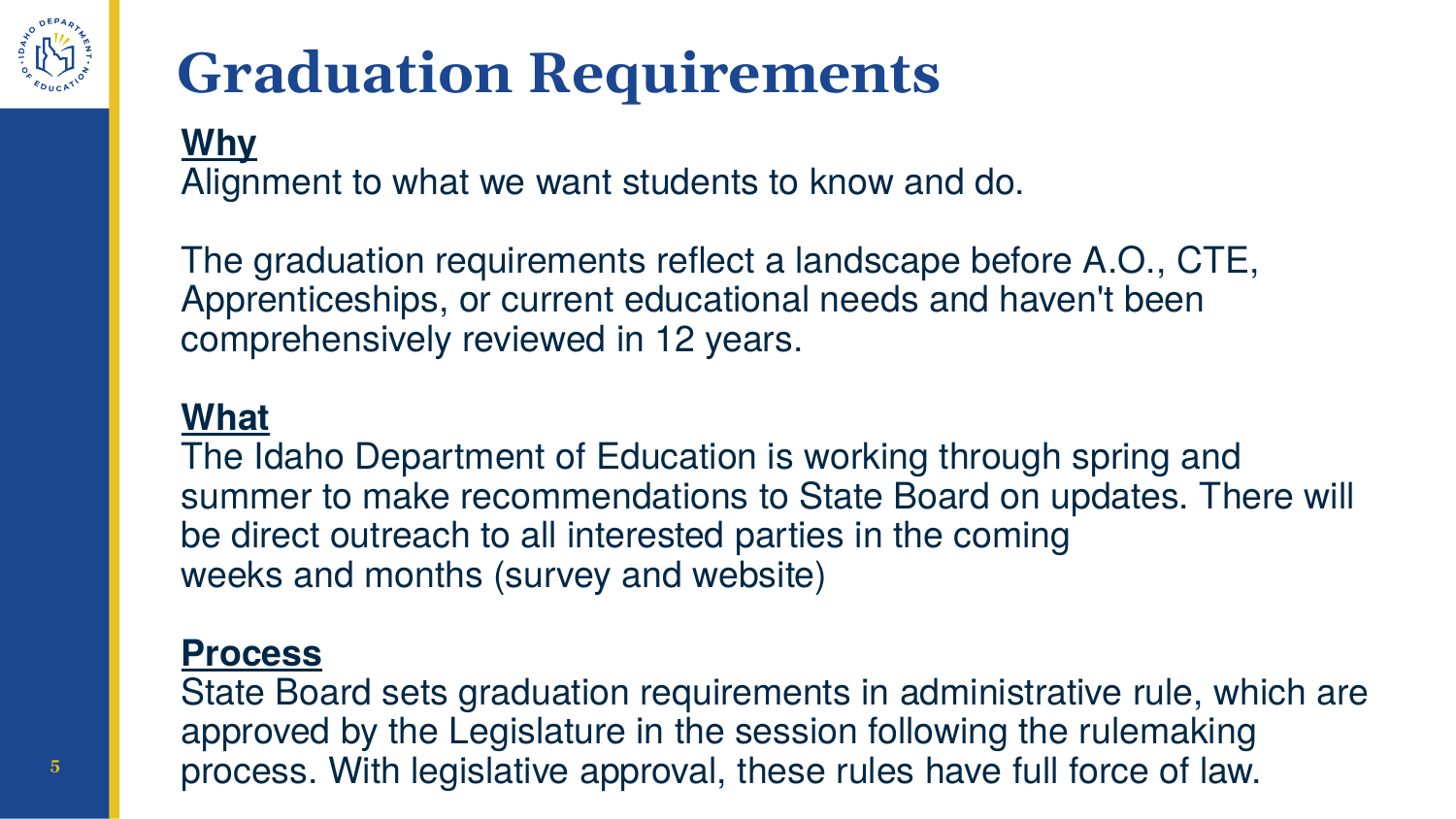

# Graduation Requirements
Why
Alignment to what we want students to know and do.

The graduation requirements reflect a landscape before A.O., CTE, Apprenticeships, or current educational needs and haven't been comprehensively reviewed in 12 years.

What
The Idaho Department of Education is working through spring and summer to make recommendations to State Board on updates. There will be direct outreach to all interested parties in the coming weeks and months (survey and website)

Process
State Board sets graduation requirements in administrative rule, which are approved by the Legislature in the session following the rulemaking process. With legislative approval, these rules have full force of law.

5